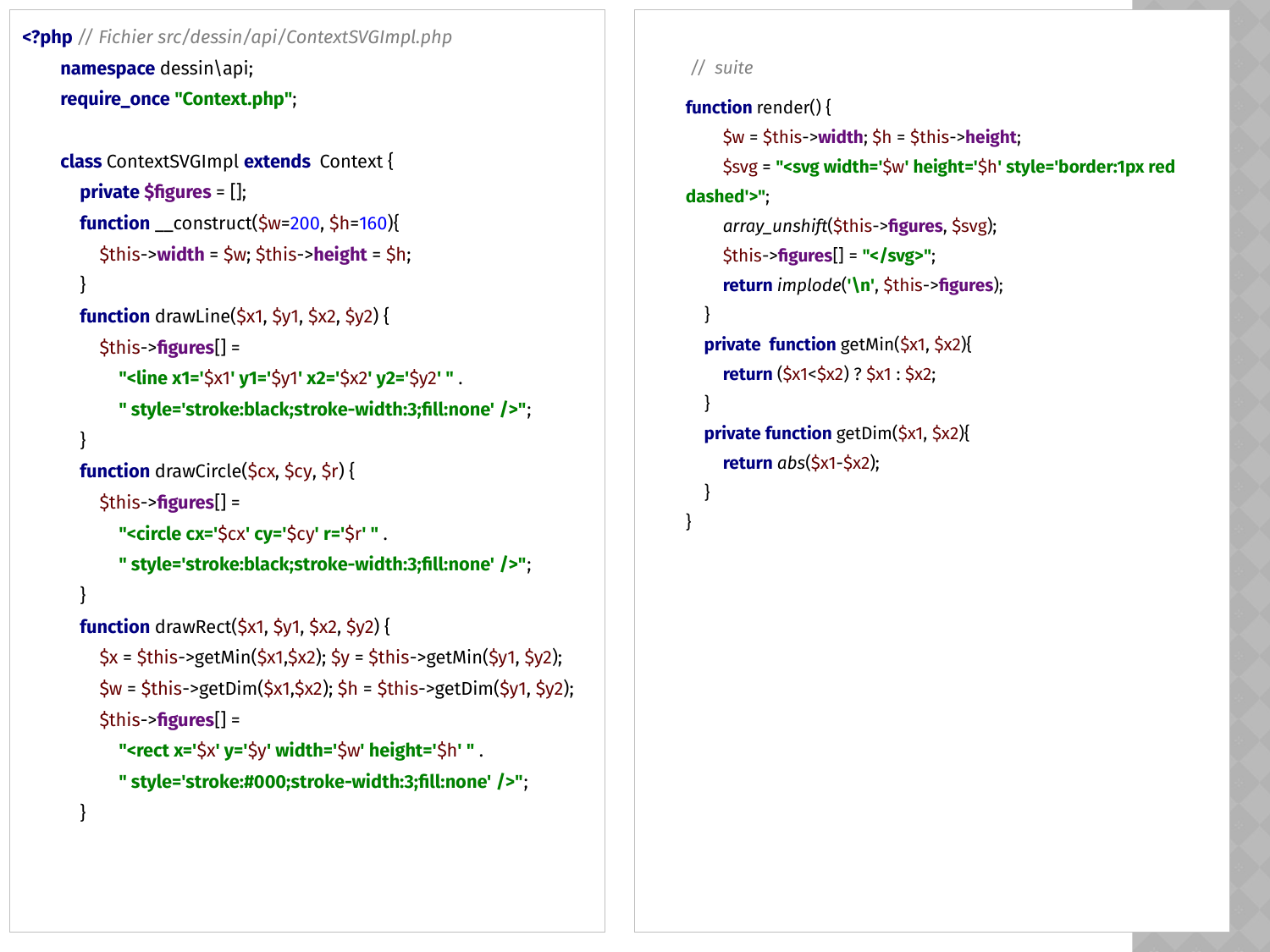

<?php // Fichier src/dessin/api/ContextSVGImpl.php
namespace dessin\api;
require_once "Context.php";
class ContextSVGImpl extends  Context {
    private $figures = [];
    function __construct($w=200, $h=160){
        $this->width = $w; $this->height = $h;
    }
    function drawLine($x1, $y1, $x2, $y2) {
        $this->figures[] =
            "<line x1='$x1' y1='$y1' x2='$x2' y2='$y2' " .
            " style='stroke:black;stroke-width:3;fill:none' />";
    }
    function drawCircle($cx, $cy, $r) {
        $this->figures[] =
            "<circle cx='$cx' cy='$cy' r='$r' " .
            " style='stroke:black;stroke-width:3;fill:none' />";
    }
    function drawRect($x1, $y1, $x2, $y2) {
        $x = $this->getMin($x1,$x2); $y = $this->getMin($y1, $y2);
        $w = $this->getDim($x1,$x2); $h = $this->getDim($y1, $y2);
        $this->figures[] =
            "<rect x='$x' y='$y' width='$w' height='$h' " .
            " style='stroke:#000;stroke-width:3;fill:none' />";
    }

	 //  suite
	function render() {
        $w = $this->width; $h = $this->height;
        $svg = "<svg width='$w' height='$h' style='border:1px red dashed'>";
        array_unshift($this->figures, $svg);
        $this->figures[] = "</svg>";
        return implode('\n', $this->figures);
    }
    private  function getMin($x1, $x2){
        return ($x1<$x2) ? $x1 : $x2;
    }
    private function getDim($x1, $x2){
        return abs($x1-$x2);
    }
}